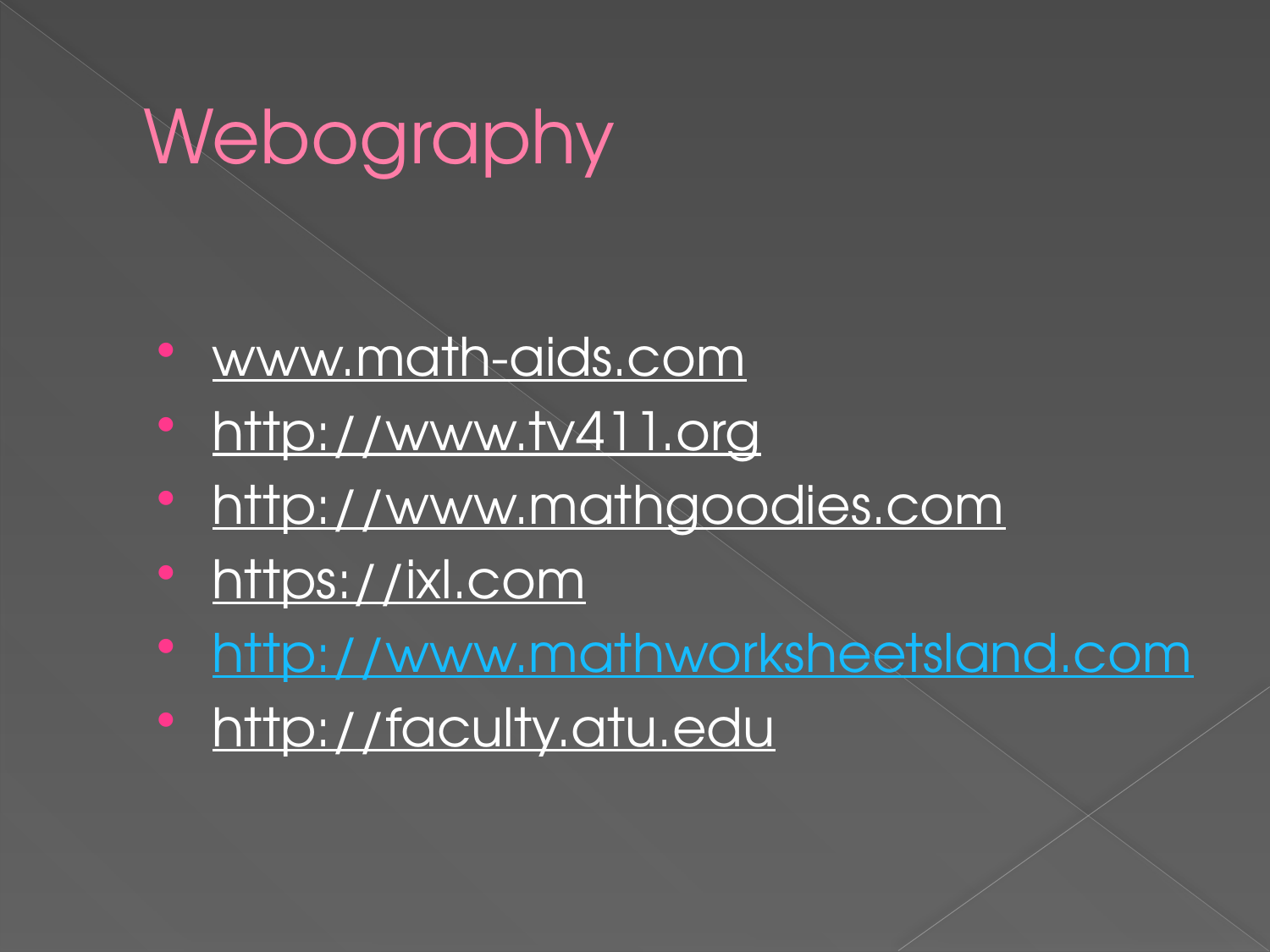

# Webography
www.math-aids.com
http://www.tv411.org
http://www.mathgoodies.com
https://ixl.com
http://www.mathworksheetsland.com
http://faculty.atu.edu